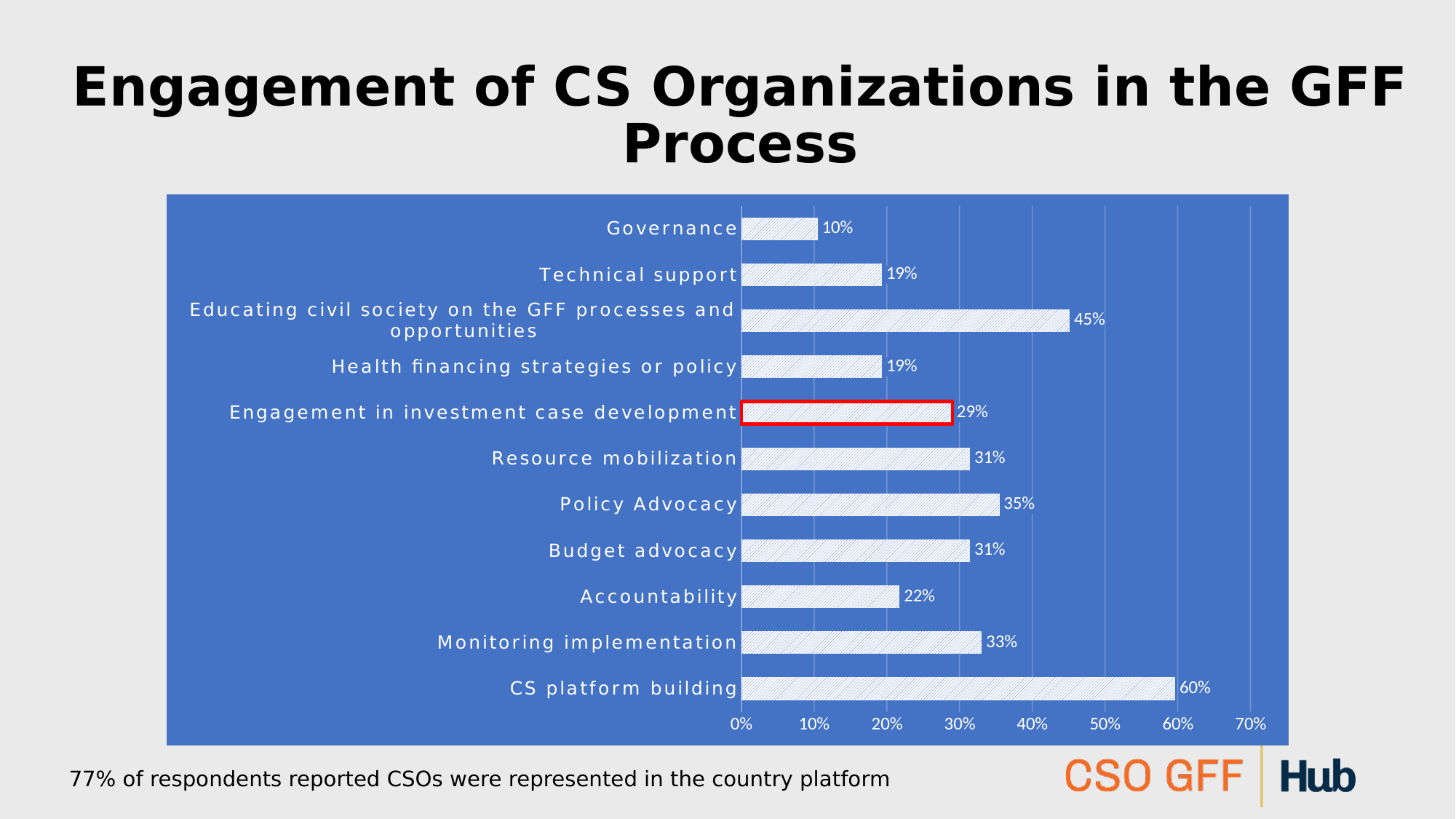

# Engagement of CS Organizations in the GFF Process

### Chart

| Category | Responses |
|---|---|
| CS platform building | 0.5967741935483871 |
| Monitoring implementation | 0.33064516129032256 |
| Accountability | 0.21774193548387097 |
| Budget advocacy | 0.31451612903225806 |
| Policy Advocacy | 0.3548387096774194 |
| Resource mobilization | 0.31451612903225806 |
| Engagement in investment case development | 0.2903225806451613 |
| Health financing strategies or policy | 0.1935483870967742 |
| Educating civil society on the GFF processes and opportunities | 0.45161290322580644 |
| Technical support | 0.1935483870967742 |
| Governance | 0.10483870967741936 |

### Chart

| Category |
|---|
77% of respondents reported CSOs were represented in the country platform